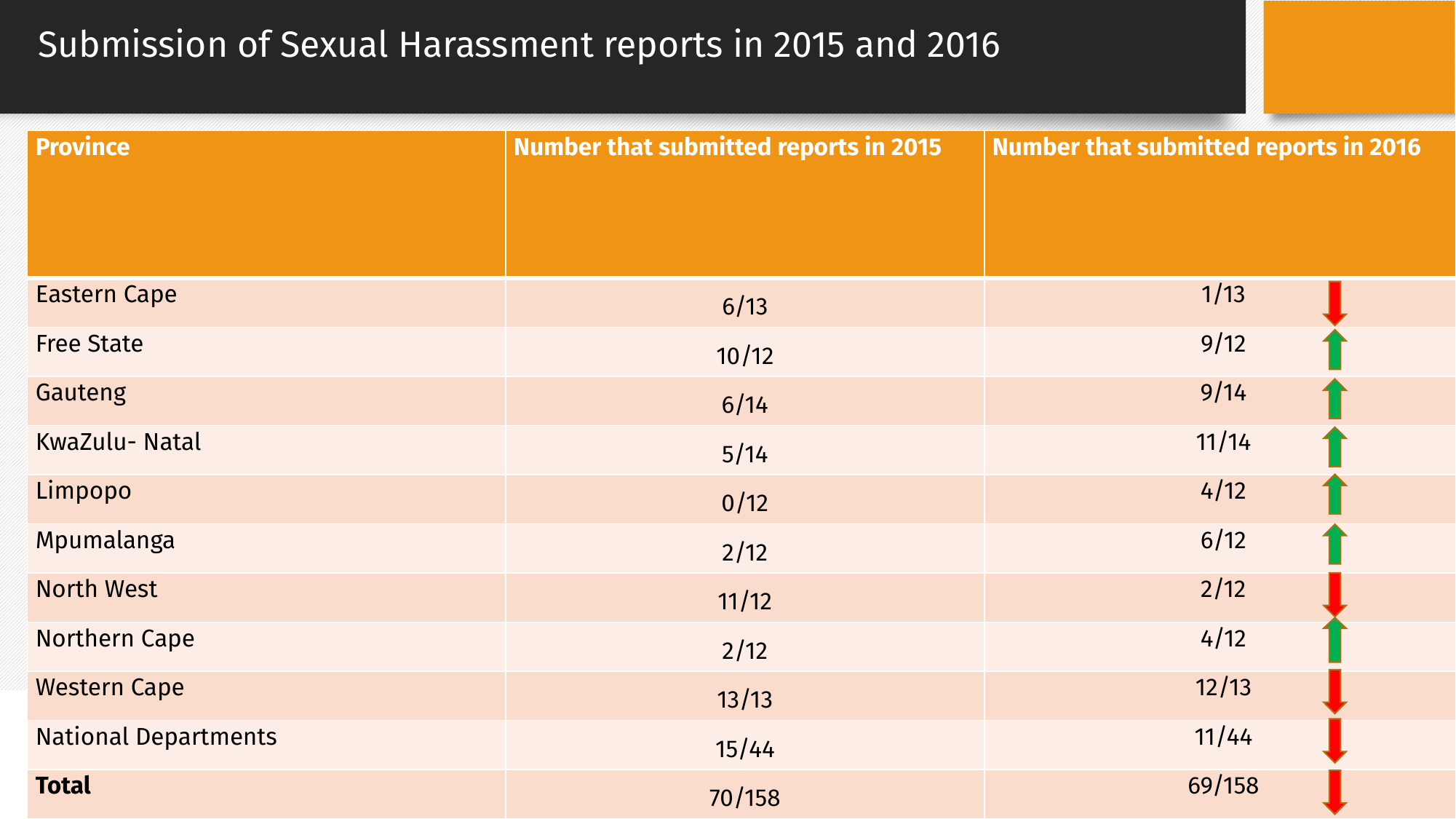

# Submission of Sexual Harassment reports in 2015 and 2016
| Province | Number that submitted reports in 2015 | Number that submitted reports in 2016 |
| --- | --- | --- |
| Eastern Cape | 6/13 | 1/13 |
| Free State | 10/12 | 9/12 |
| Gauteng | 6/14 | 9/14 |
| KwaZulu- Natal | 5/14 | 11/14 |
| Limpopo | 0/12 | 4/12 |
| Mpumalanga | 2/12 | 6/12 |
| North West | 11/12 | 2/12 |
| Northern Cape | 2/12 | 4/12 |
| Western Cape | 13/13 | 12/13 |
| National Departments | 15/44 | 11/44 |
| Total | 70/158 | 69/158 |